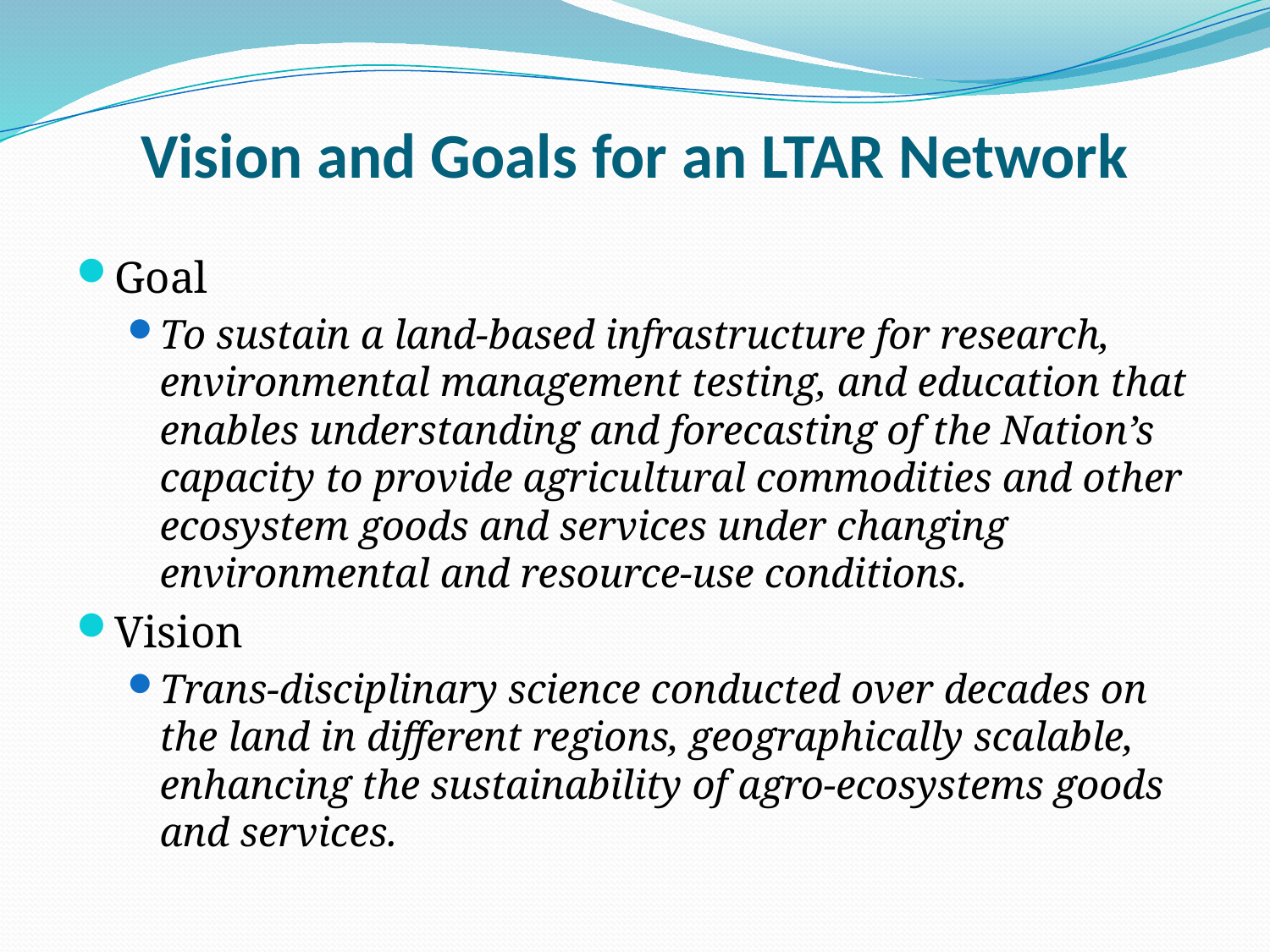

# Vision and Goals for an LTAR Network
Goal
To sustain a land-based infrastructure for research, environmental management testing, and education that enables understanding and forecasting of the Nation’s capacity to provide agricultural commodities and other ecosystem goods and services under changing environmental and resource-use conditions.
Vision
Trans-disciplinary science conducted over decades on the land in different regions, geographically scalable, enhancing the sustainability of agro-ecosystems goods and services.